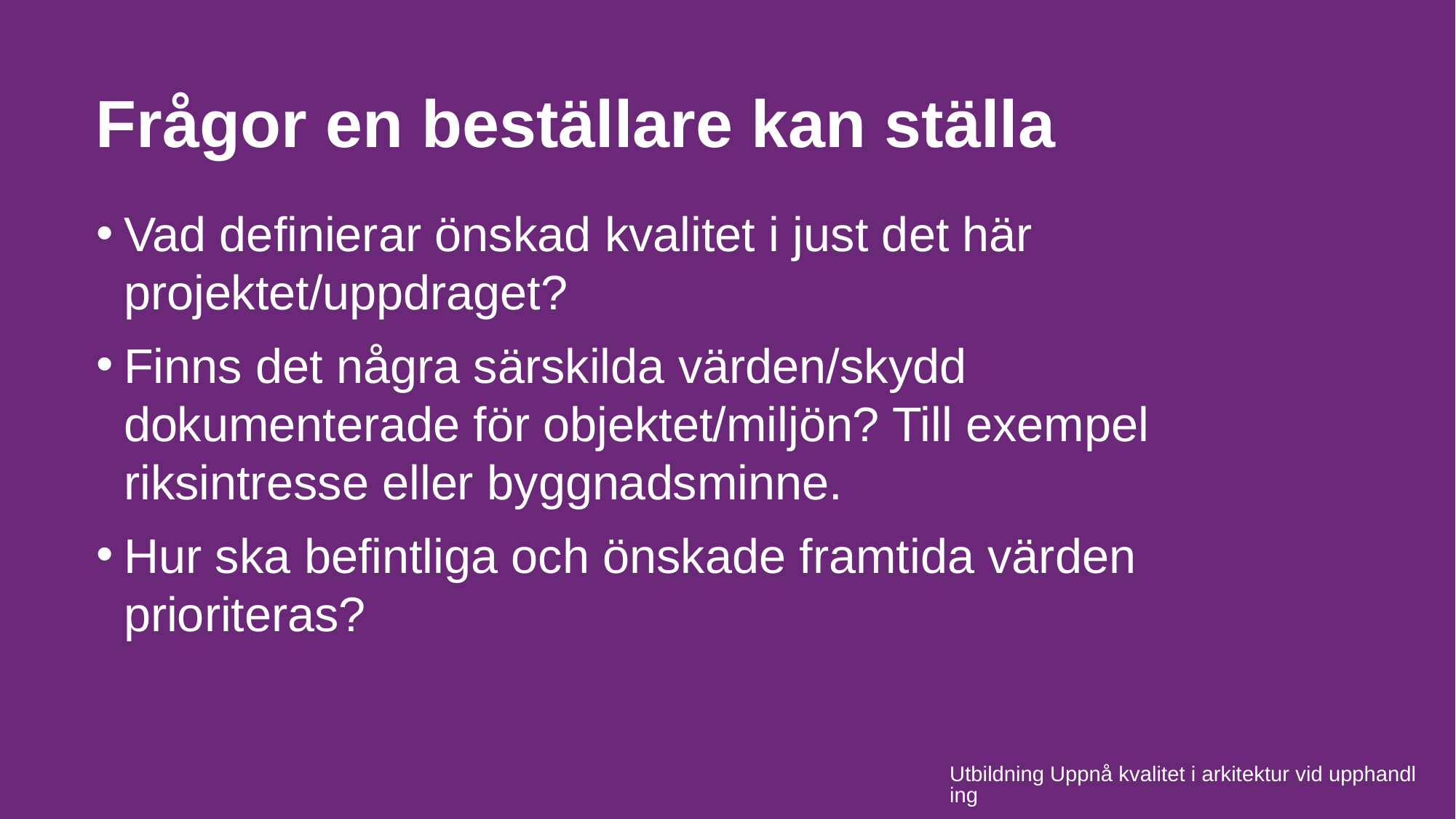

# Frågor en beställare kan ställa
Vad definierar önskad kvalitet i just det här projektet/uppdraget?
Finns det några särskilda värden/skydd dokumenterade för objektet/miljön? Till exempel riksintresse eller byggnadsminne.
Hur ska befintliga och önskade framtida värden prioriteras?

Utbildning Uppnå kvalitet i arkitektur vid upphandling